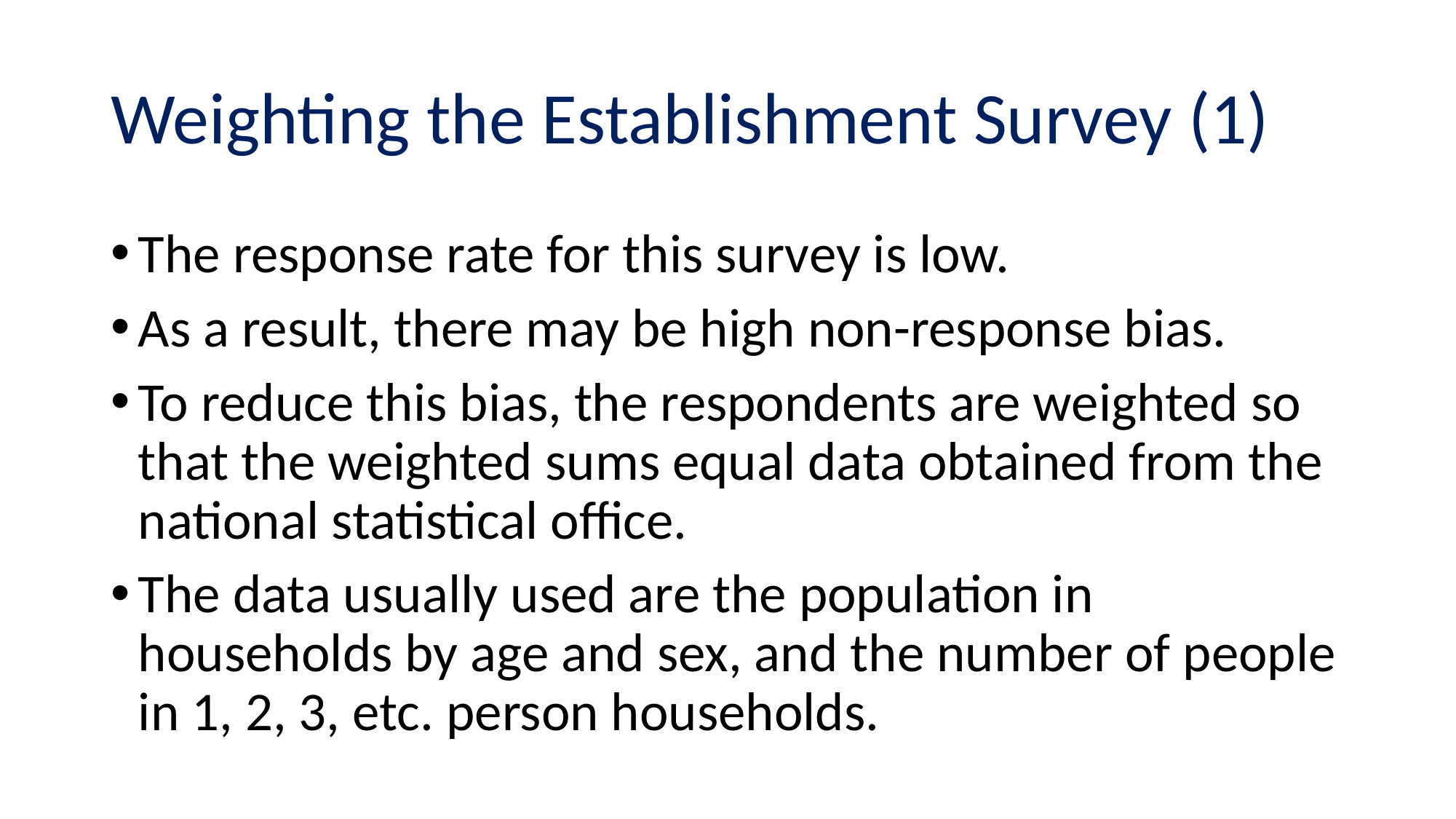

# Weighting the Establishment Survey (1)
The response rate for this survey is low.
As a result, there may be high non-response bias.
To reduce this bias, the respondents are weighted so that the weighted sums equal data obtained from the national statistical office.
The data usually used are the population in households by age and sex, and the number of people in 1, 2, 3, etc. person households.